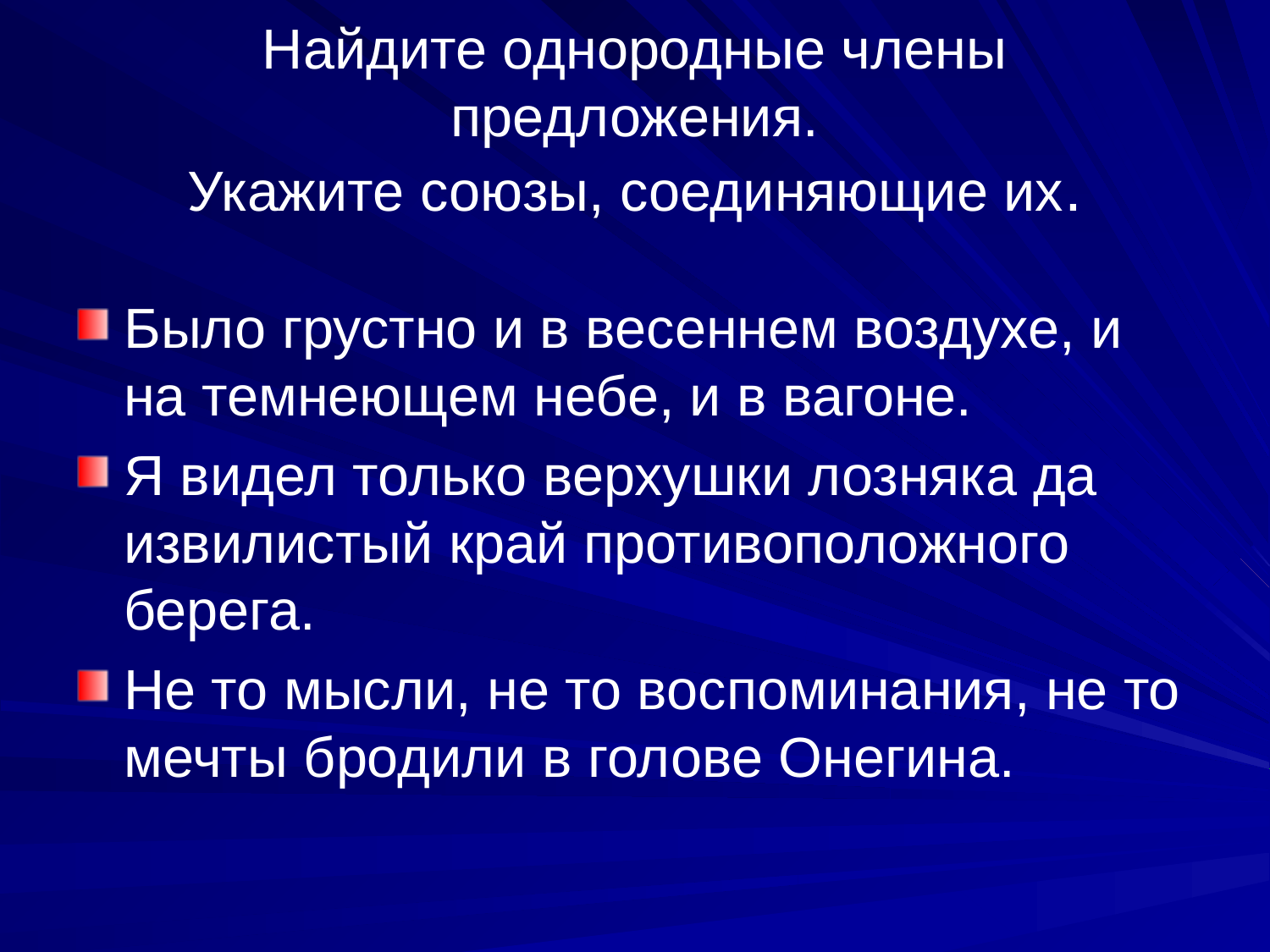

# Найдите однородные члены предложения. Укажите союзы, соединяющие их.
Было грустно и в весеннем воздухе, и на темнеющем небе, и в вагоне.
Я видел только верхушки лозняка да извилистый край противоположного берега.
Не то мысли, не то воспоминания, не то мечты бродили в голове Онегина.